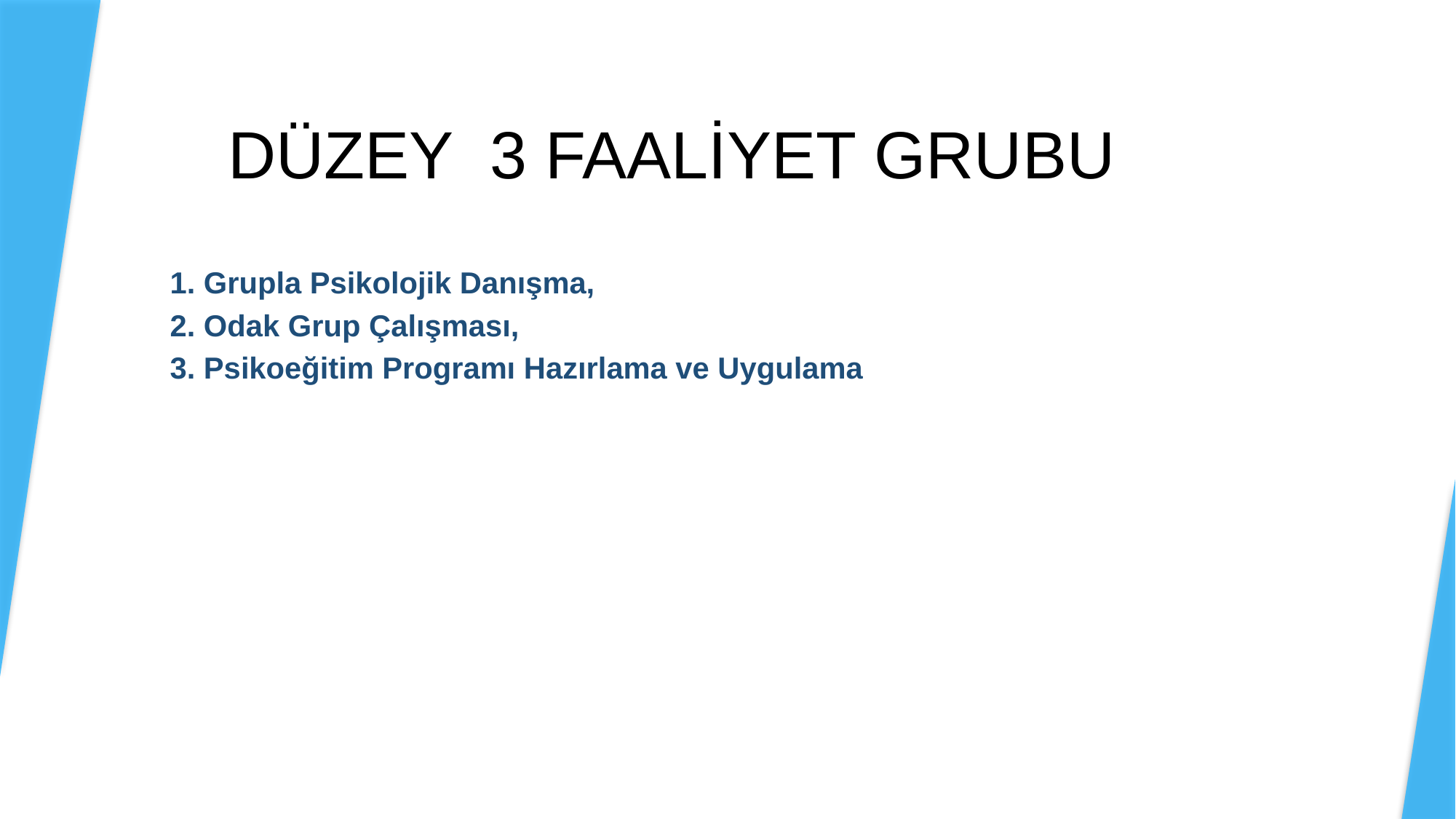

# DÜZEY  3 FAALİYET GRUBU
1. Grupla Psikolojik Danışma,
2. Odak Grup Çalışması,
3. Psikoeğitim Programı Hazırlama ve Uygulama